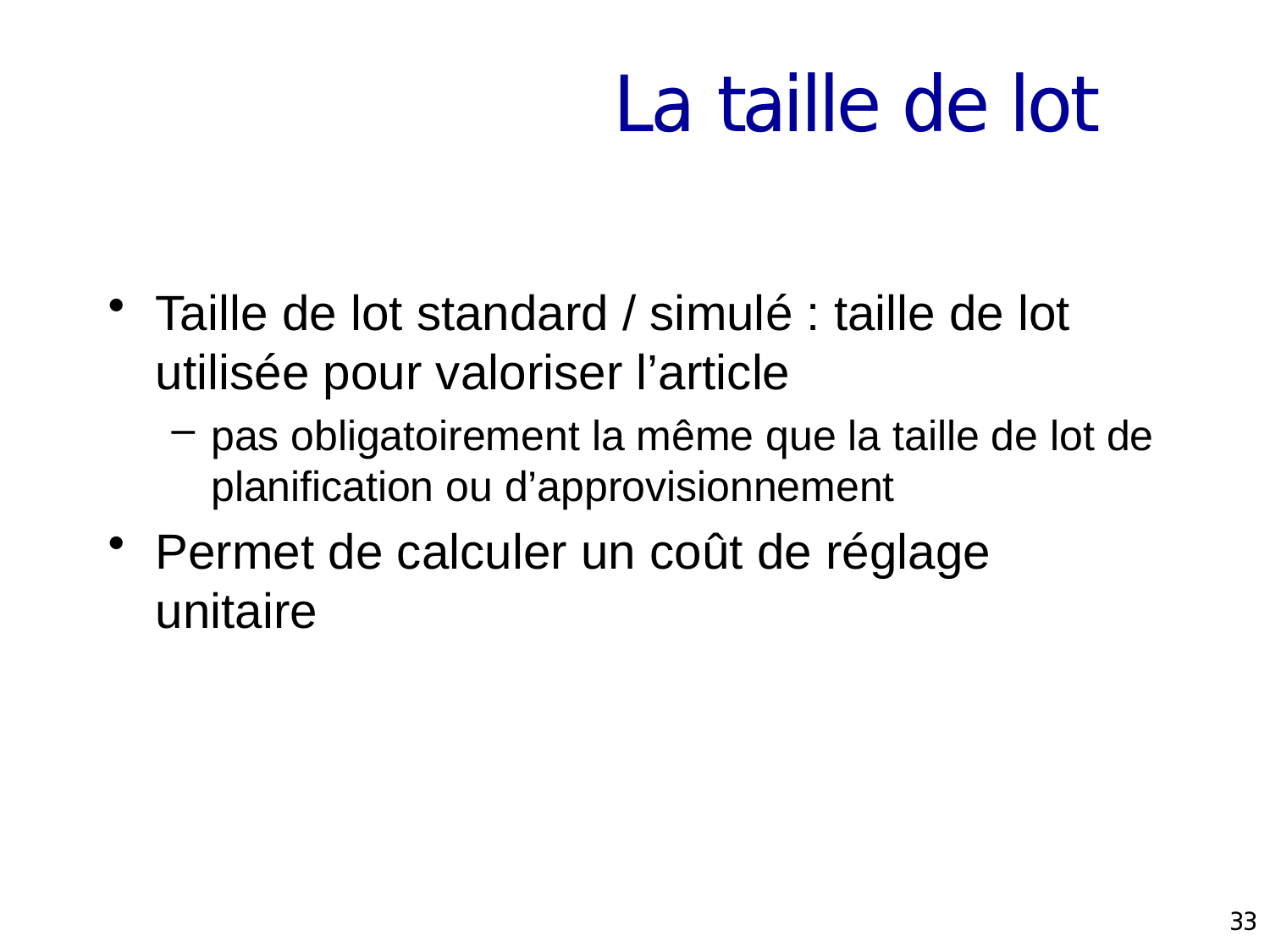

# La taille de lot
Taille de lot standard / simulé : taille de lot utilisée pour valoriser l’article
pas obligatoirement la même que la taille de lot de planification ou d’approvisionnement
Permet de calculer un coût de réglage unitaire
33